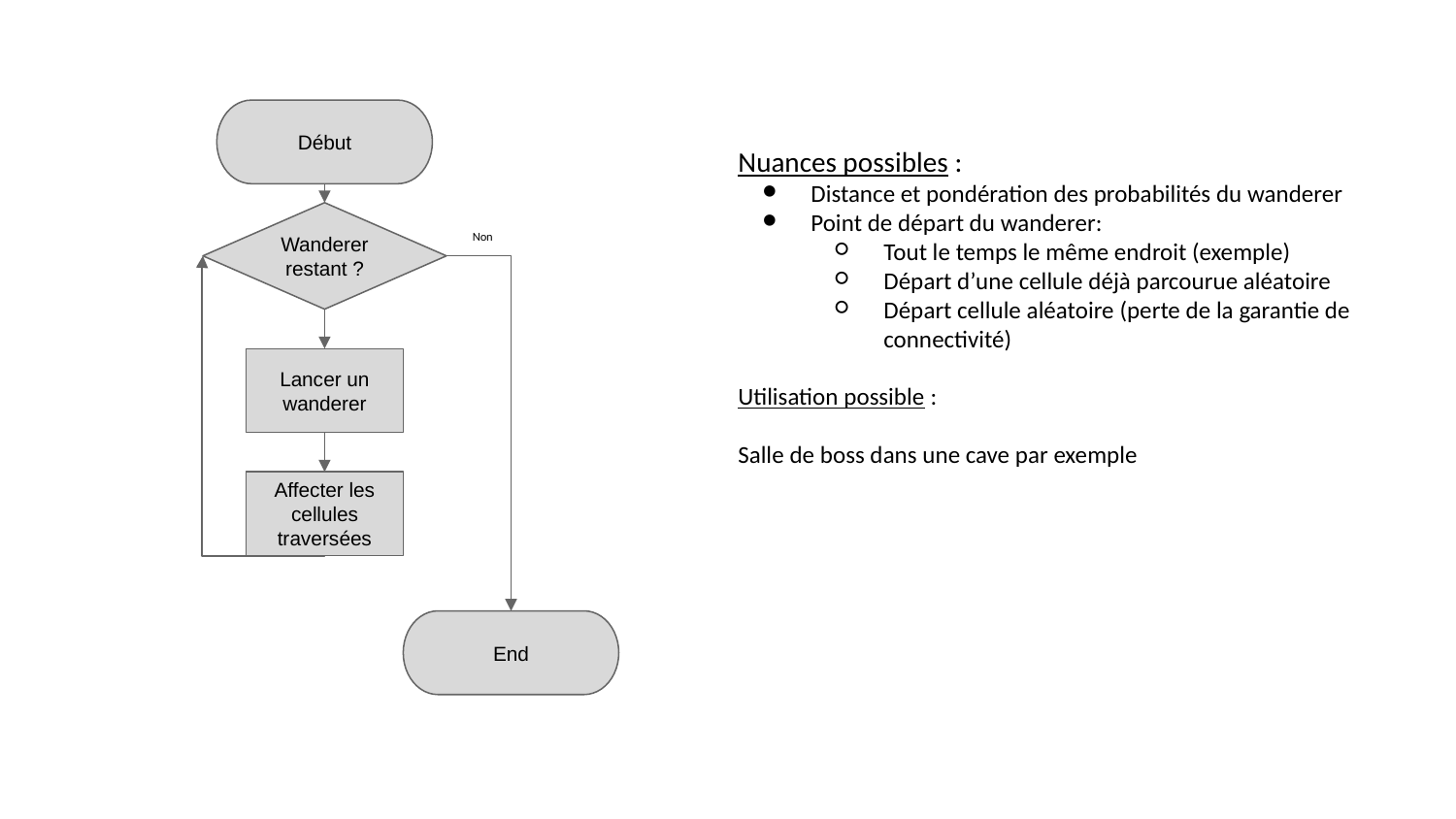

Début
Nuances possibles :
Distance et pondération des probabilités du wanderer
Point de départ du wanderer:
Tout le temps le même endroit (exemple)
Départ d’une cellule déjà parcourue aléatoire
Départ cellule aléatoire (perte de la garantie de connectivité)

Utilisation possible :

Salle de boss dans une cave par exemple
Wanderer restant ?
Non
Lancer un wanderer
Affecter les cellules traversées
End